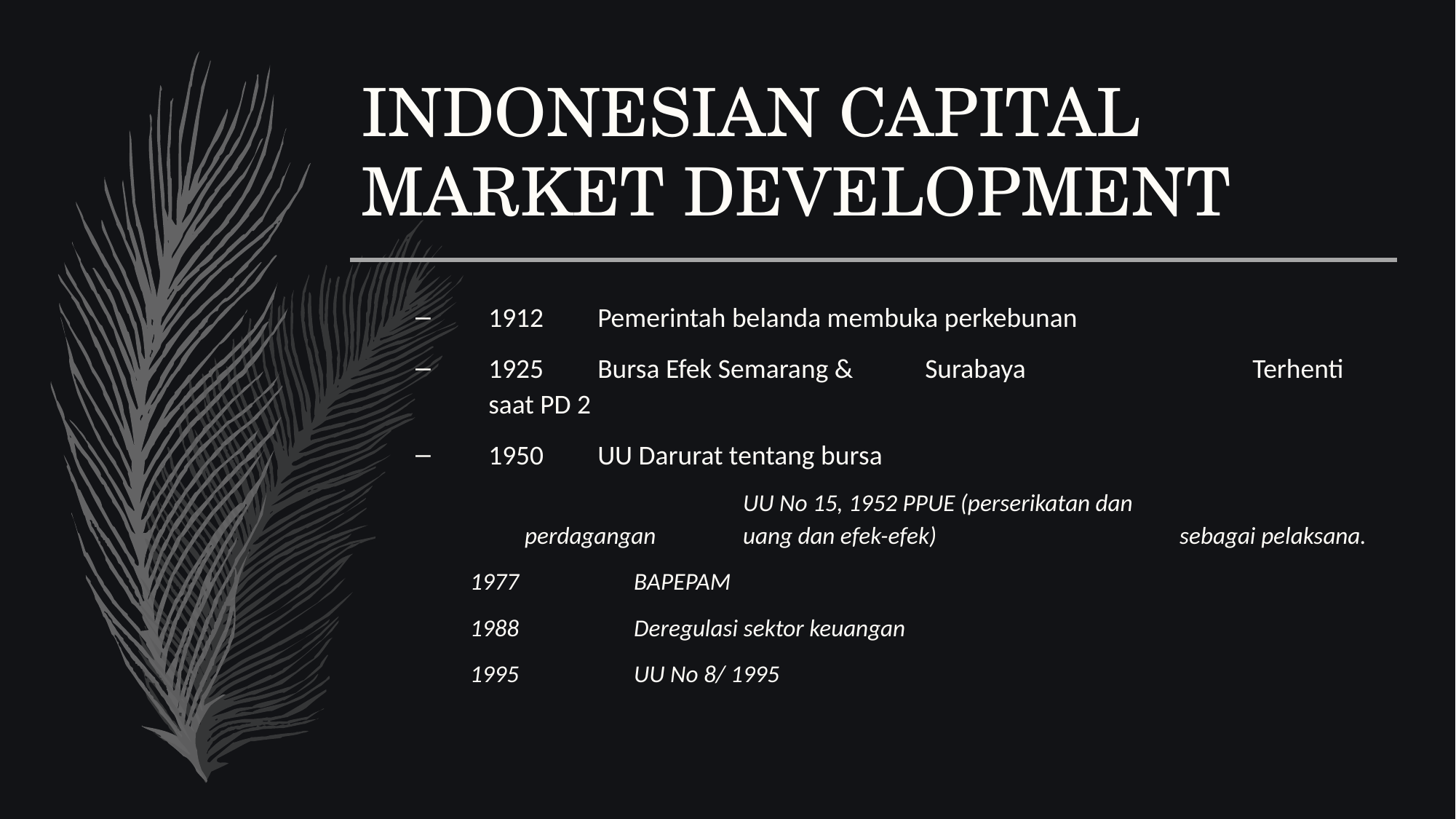

# INDONESIAN CAPITAL MARKET DEVELOPMENT
1912	Pemerintah belanda membuka perkebunan
1925	Bursa Efek Semarang & 	Surabaya 			Terhenti  saat PD 2
1950	UU Darurat tentang bursa
			UU No 15, 1952 PPUE (perserikatan dan 		perdagangan 	uang dan efek-efek) 			sebagai pelaksana.
1977		BAPEPAM
1988		Deregulasi sektor keuangan
1995		UU No 8/ 1995